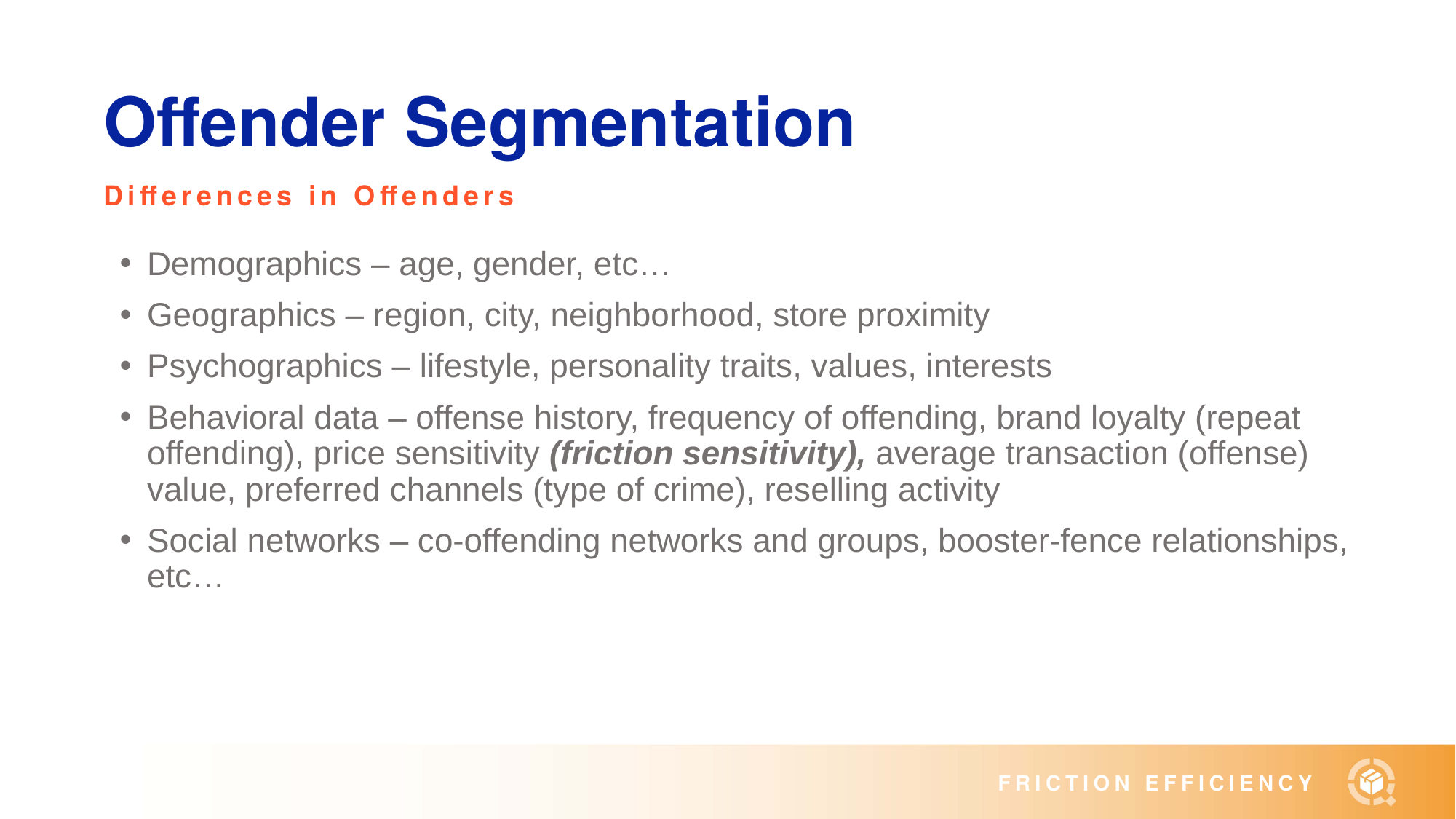

# Offender Segmentation
Differences in Offenders
Demographics – age, gender, etc…
Geographics – region, city, neighborhood, store proximity
Psychographics – lifestyle, personality traits, values, interests
Behavioral data – offense history, frequency of offending, brand loyalty (repeat offending), price sensitivity (friction sensitivity), average transaction (offense) value, preferred channels (type of crime), reselling activity
Social networks – co-offending networks and groups, booster-fence relationships, etc…

FRICTION EFFICIENCY